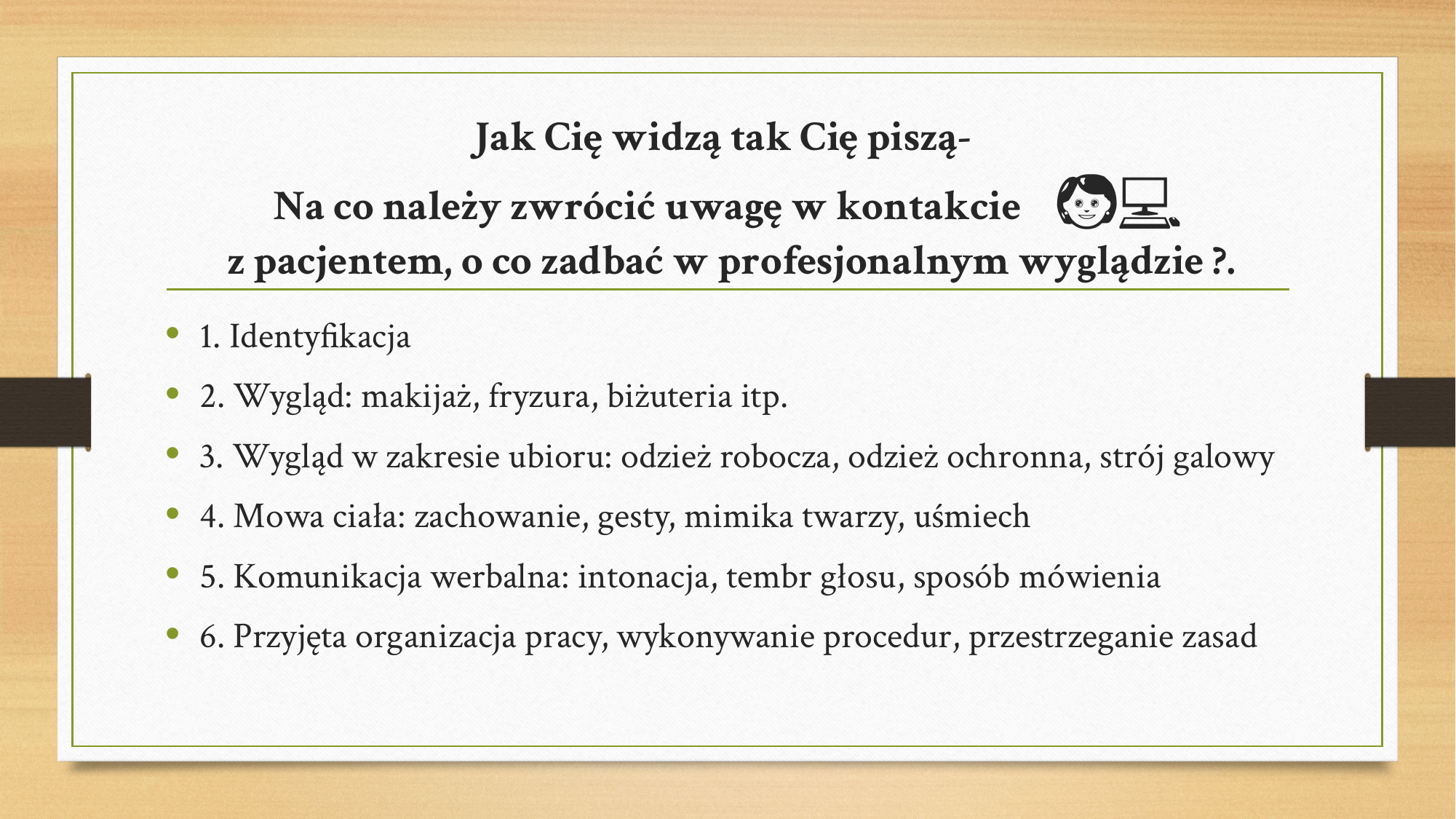

# Jak Cię widzą tak Cię piszą- Na co należy zwrócić uwagę w kontakcie    👩‍💻 z pacjentem, o co zadbać w profesjonalnym wyglądzie ?.
1. Identyfikacja
2. Wygląd: makijaż, fryzura, biżuteria itp.
3. Wygląd w zakresie ubioru: odzież robocza, odzież ochronna, strój galowy
4. Mowa ciała: zachowanie, gesty, mimika twarzy, uśmiech
5. Komunikacja werbalna: intonacja, tembr głosu, sposób mówienia
6. Przyjęta organizacja pracy, wykonywanie procedur, przestrzeganie zasad